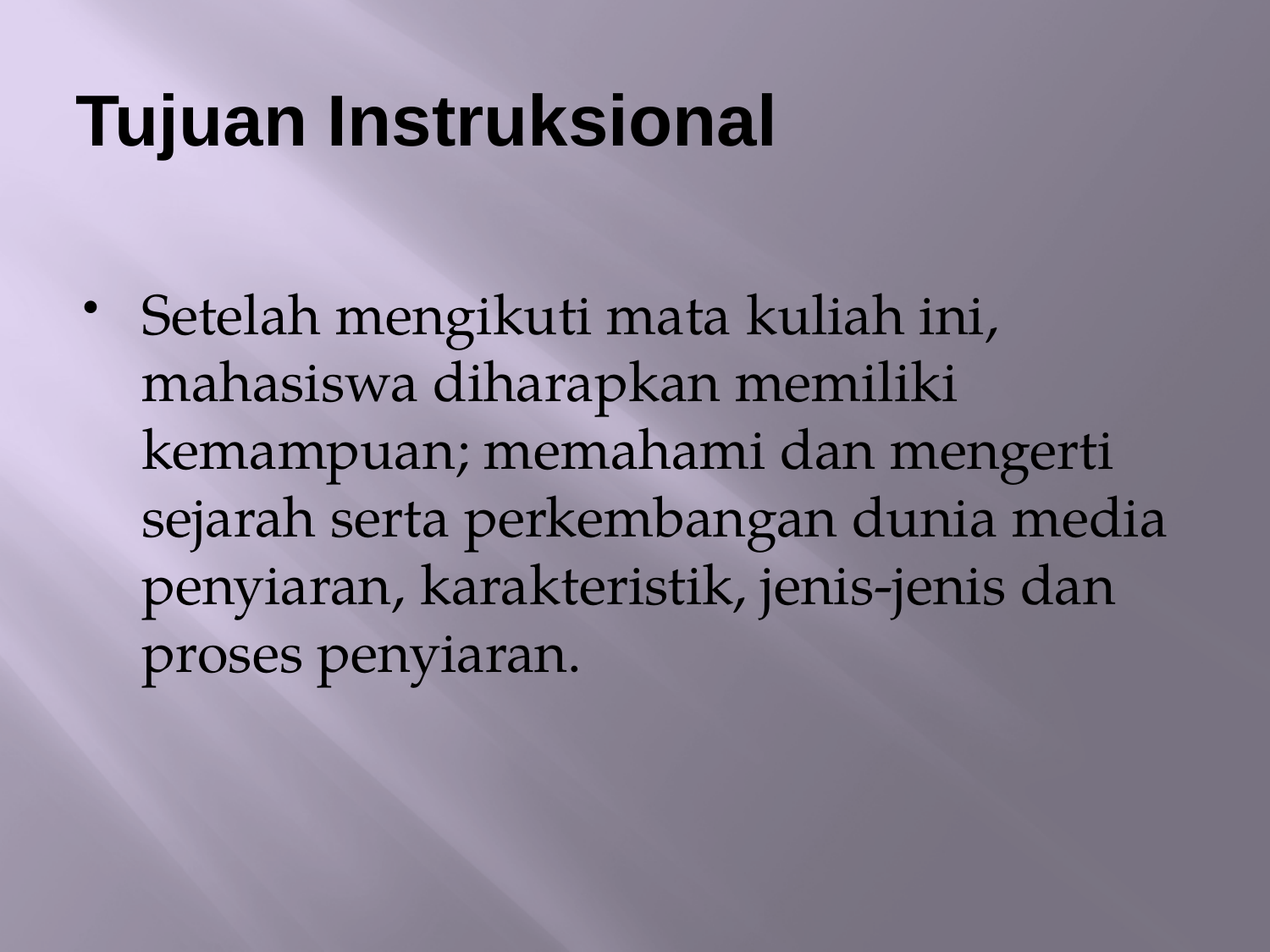

# Tujuan Instruksional

Setelah mengikuti mata kuliah ini, mahasiswa diharapkan memiliki kemampuan; memahami dan mengerti sejarah serta perkembangan dunia media penyiaran, karakteristik, jenis-jenis dan proses penyiaran.